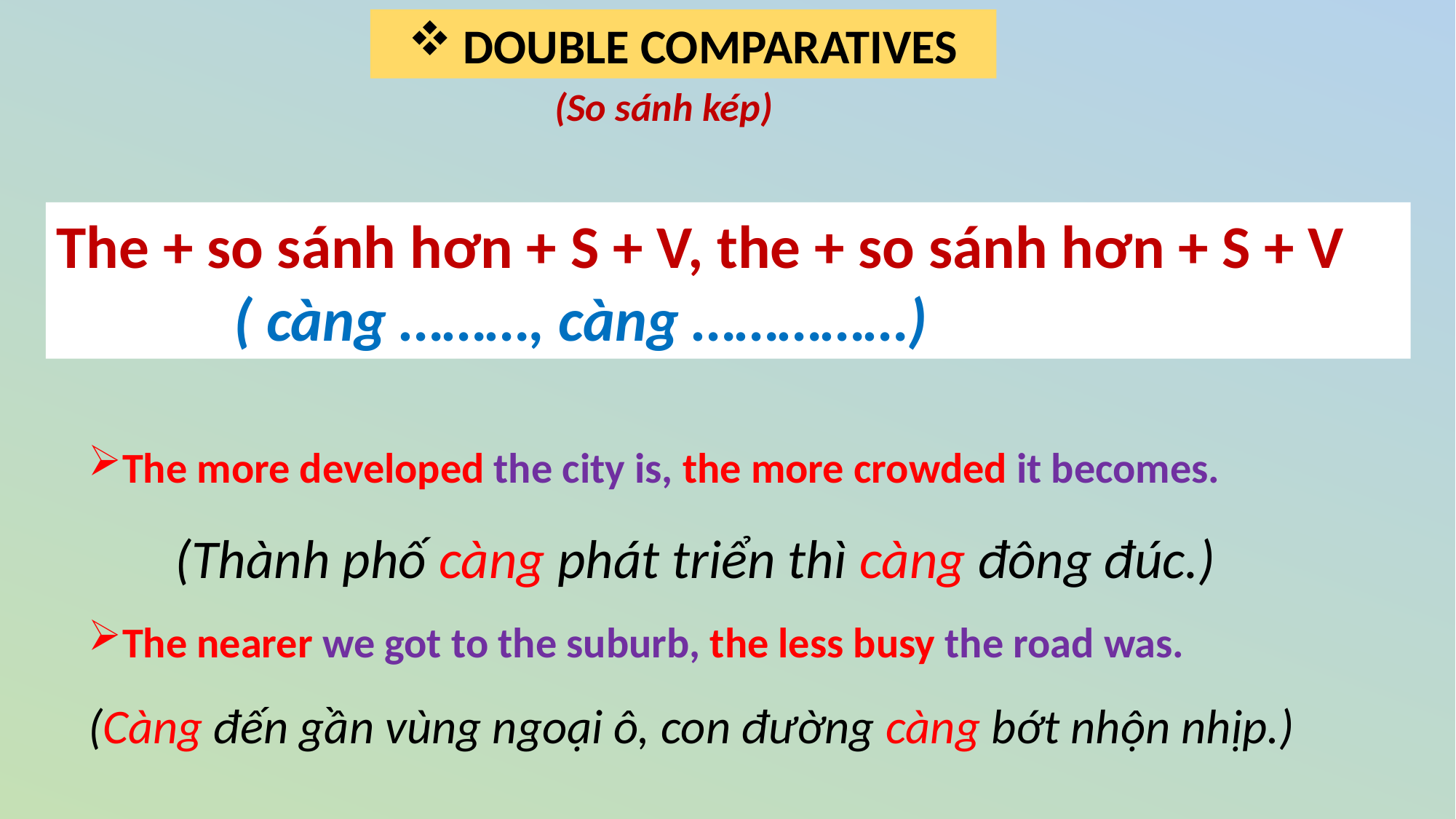

DOUBLE COMPARATIVES
(So sánh kép)
The + so sánh hơn + S + V, the + so sánh hơn + S + V
             ( càng ………, càng ……………)
The more developed the city is, the more crowded it becomes.
         (Thành phố càng phát triển thì càng đông đúc.)
The nearer we got to the suburb, the less busy the road was.
(Càng đến gần vùng ngoại ô, con đường càng bớt nhộn nhịp.)